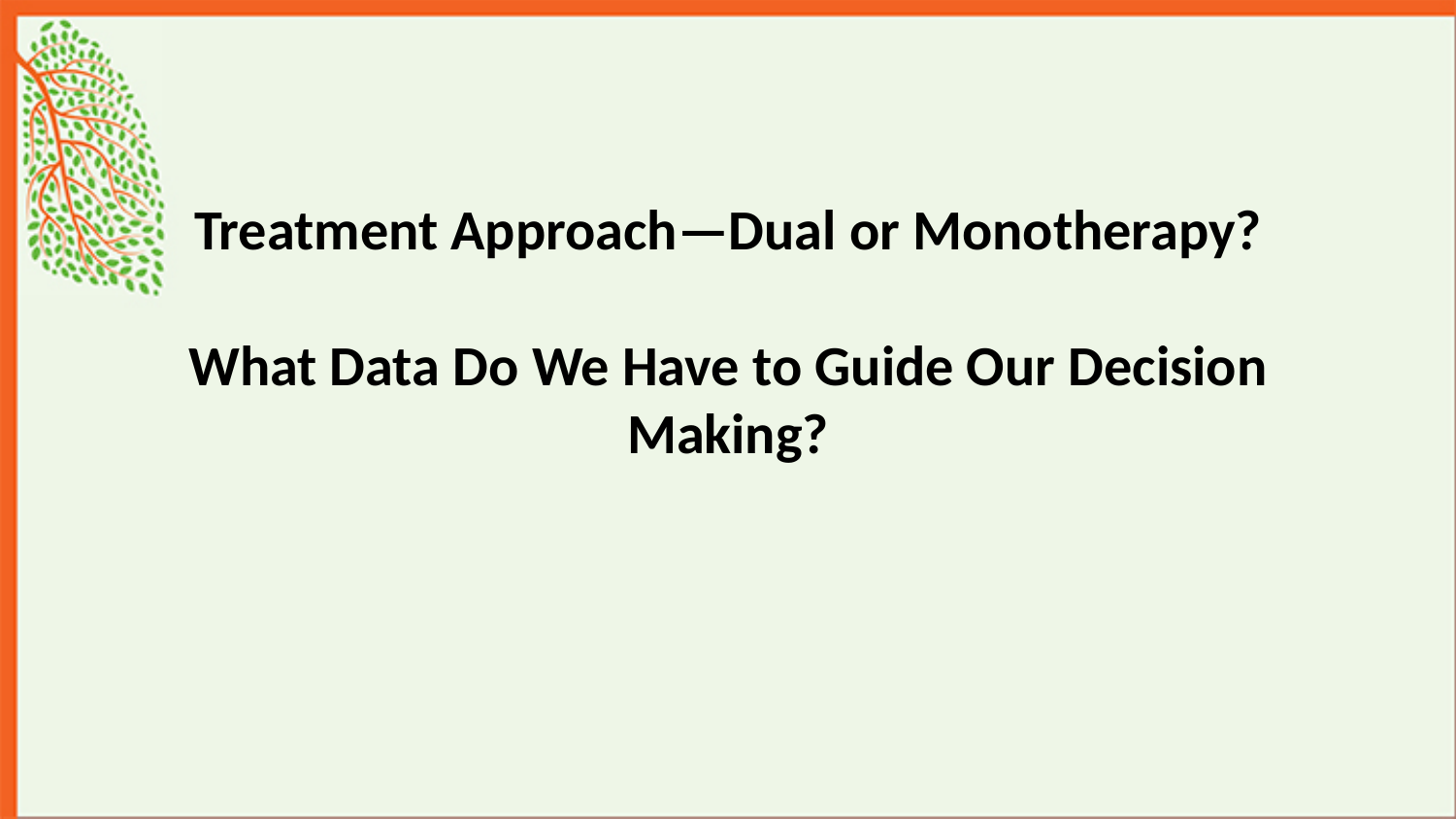

# Treatment Approach—Dual or Monotherapy? What Data Do We Have to Guide Our Decision Making?